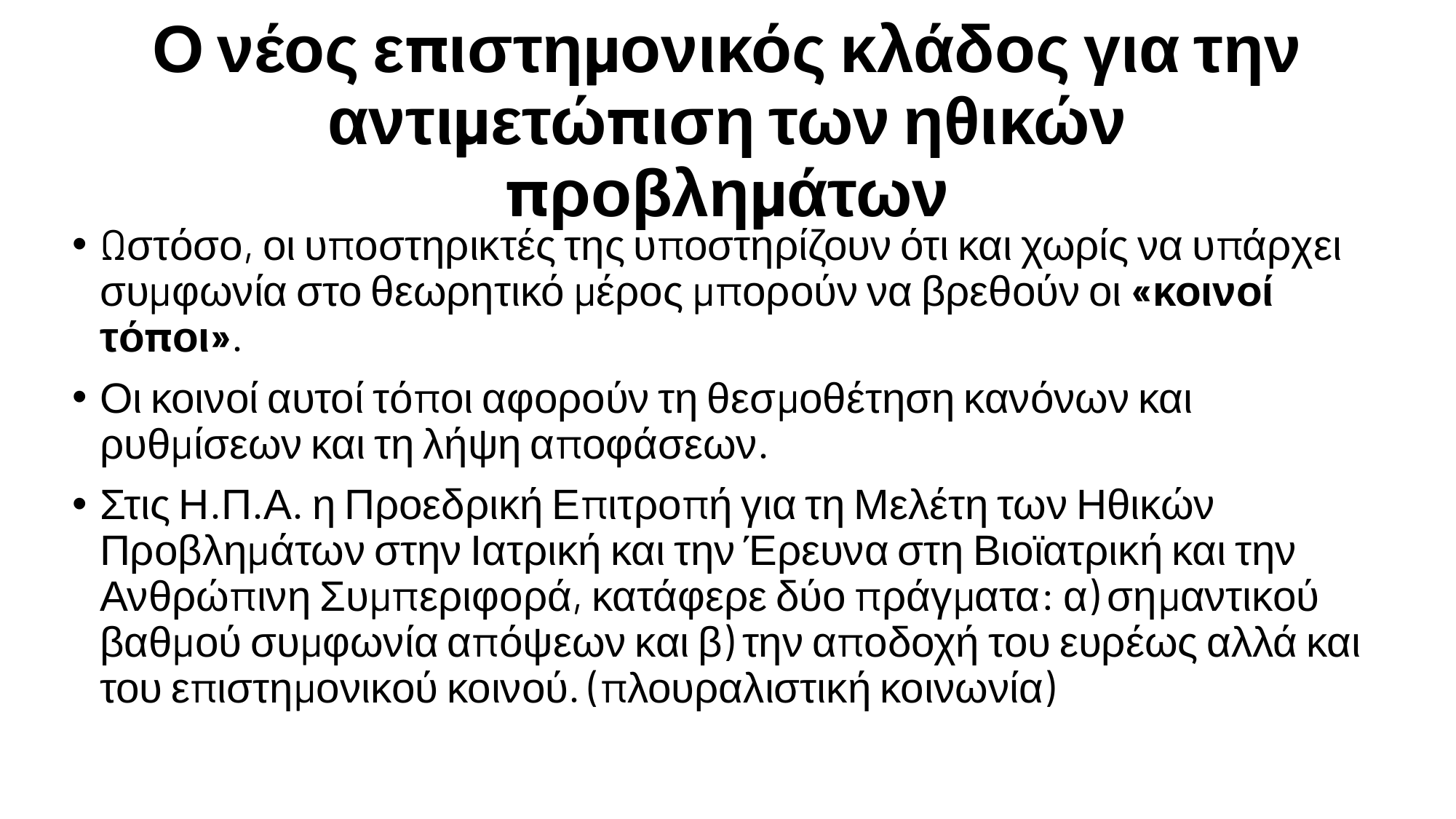

# Ο νέος επιστημονικός κλάδος για την αντιμετώπιση των ηθικών προβλημάτων
Ωστόσο, οι υποστηρικτές της υποστηρίζουν ότι και χωρίς να υπάρχει συμφωνία στο θεωρητικό μέρος μπορούν να βρεθούν οι «κοινοί τόποι».
Οι κοινοί αυτοί τόποι αφορούν τη θεσμοθέτηση κανόνων και ρυθμίσεων και τη λήψη αποφάσεων.
Στις Η.Π.Α. η Προεδρική Επιτροπή για τη Μελέτη των Ηθικών Προβλημάτων στην Ιατρική και την Έρευνα στη Βιοϊατρική και την Ανθρώπινη Συμπεριφορά, κατάφερε δύο πράγματα: α) σημαντικού βαθμού συμφωνία απόψεων και β) την αποδοχή του ευρέως αλλά και του επιστημονικού κοινού. (πλουραλιστική κοινωνία)